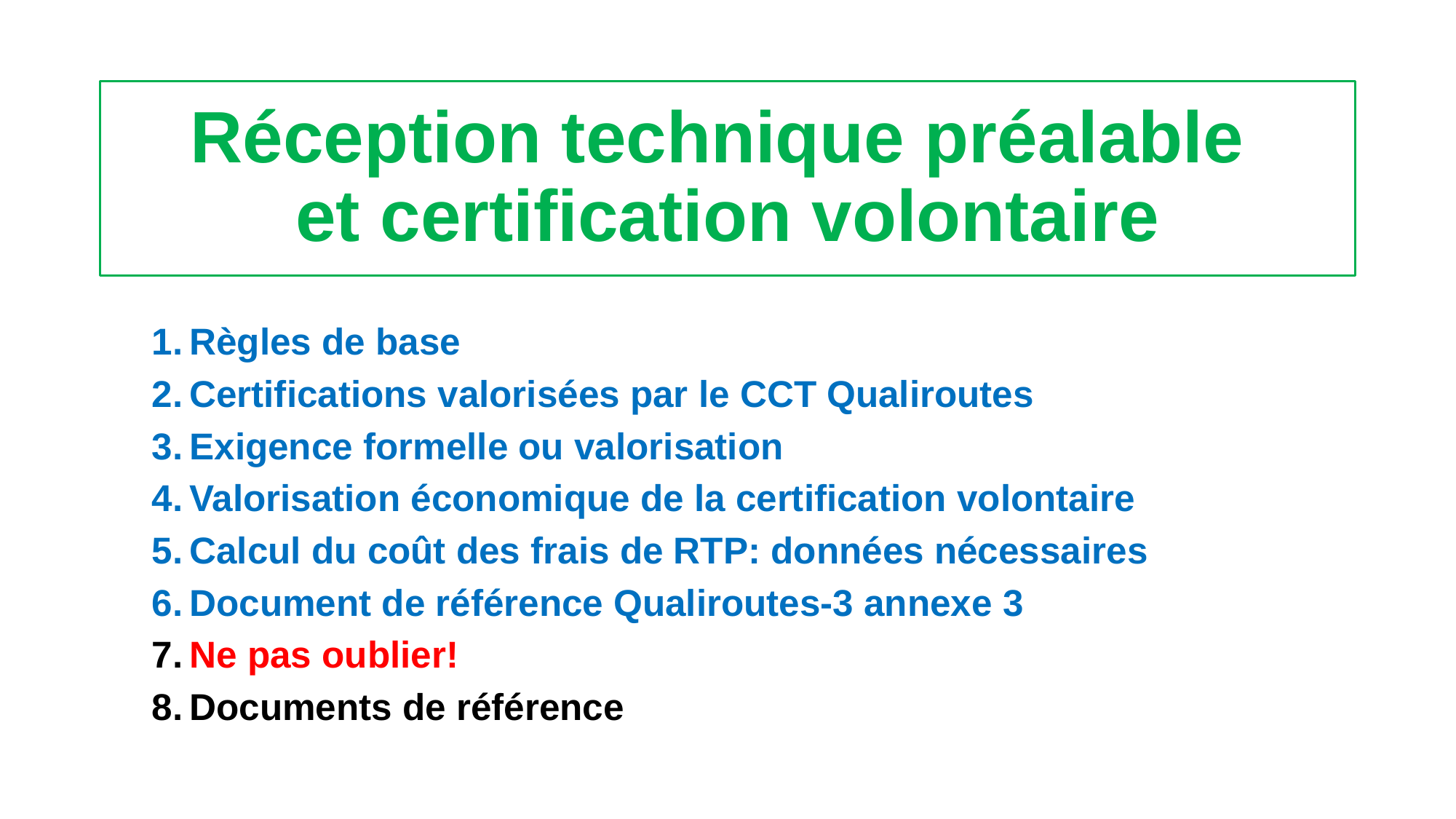

# Réception technique préalable et certification volontaire
 Règles de base
 Certifications valorisées par le CCT Qualiroutes
 Exigence formelle ou valorisation
 Valorisation économique de la certification volontaire
 Calcul du coût des frais de RTP: données nécessaires
 Document de référence Qualiroutes-3 annexe 3
 Ne pas oublier!
 Documents de référence